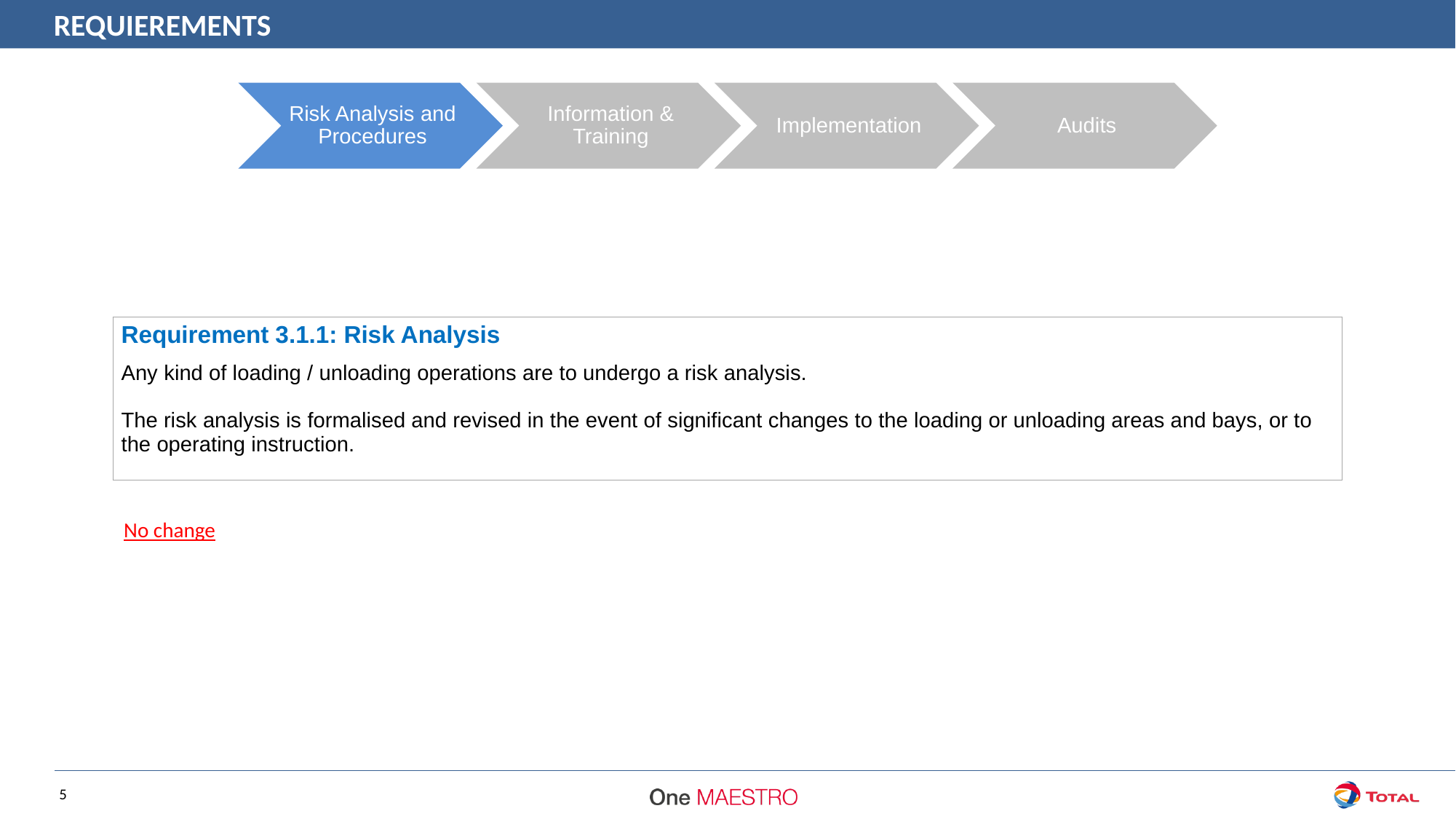

REQUIEREMENTS
Risk Analysis and Procedures
Information & Training
Implementation
Audits
| Requirement 3.1.1: Risk Analysis |
| --- |
| Any kind of loading / unloading operations are to undergo a risk analysis. The risk analysis is formalised and revised in the event of significant changes to the loading or unloading areas and bays, or to the operating instruction. |
No change